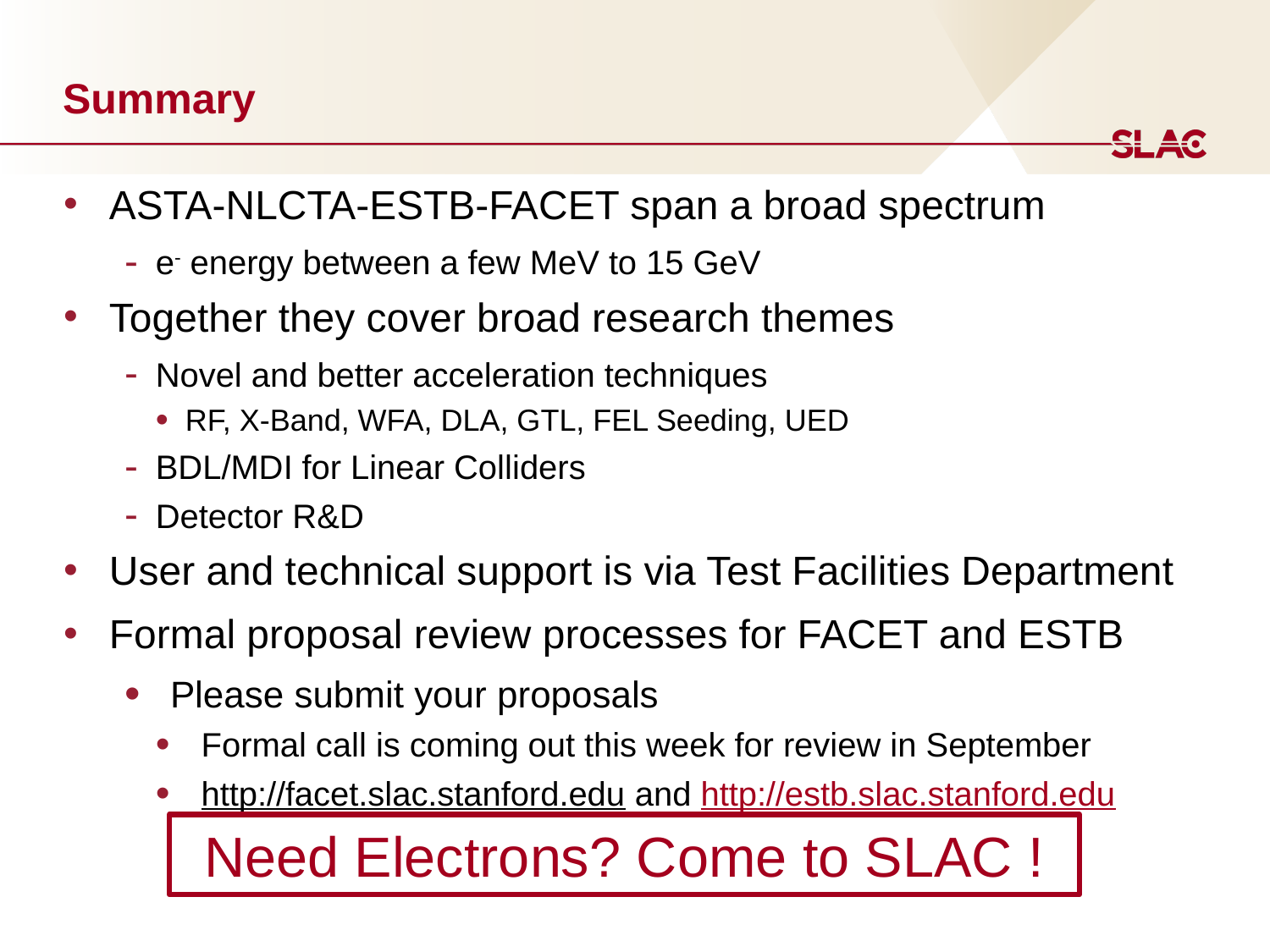

# Summary
ASTA-NLCTA-ESTB-FACET span a broad spectrum
e- energy between a few MeV to 15 GeV
Together they cover broad research themes
Novel and better acceleration techniques
RF, X-Band, WFA, DLA, GTL, FEL Seeding, UED
BDL/MDI for Linear Colliders
Detector R&D
User and technical support is via Test Facilities Department
Formal proposal review processes for FACET and ESTB
Please submit your proposals
Formal call is coming out this week for review in September
http://facet.slac.stanford.edu and http://estb.slac.stanford.edu

Need Electrons? Come to SLAC !